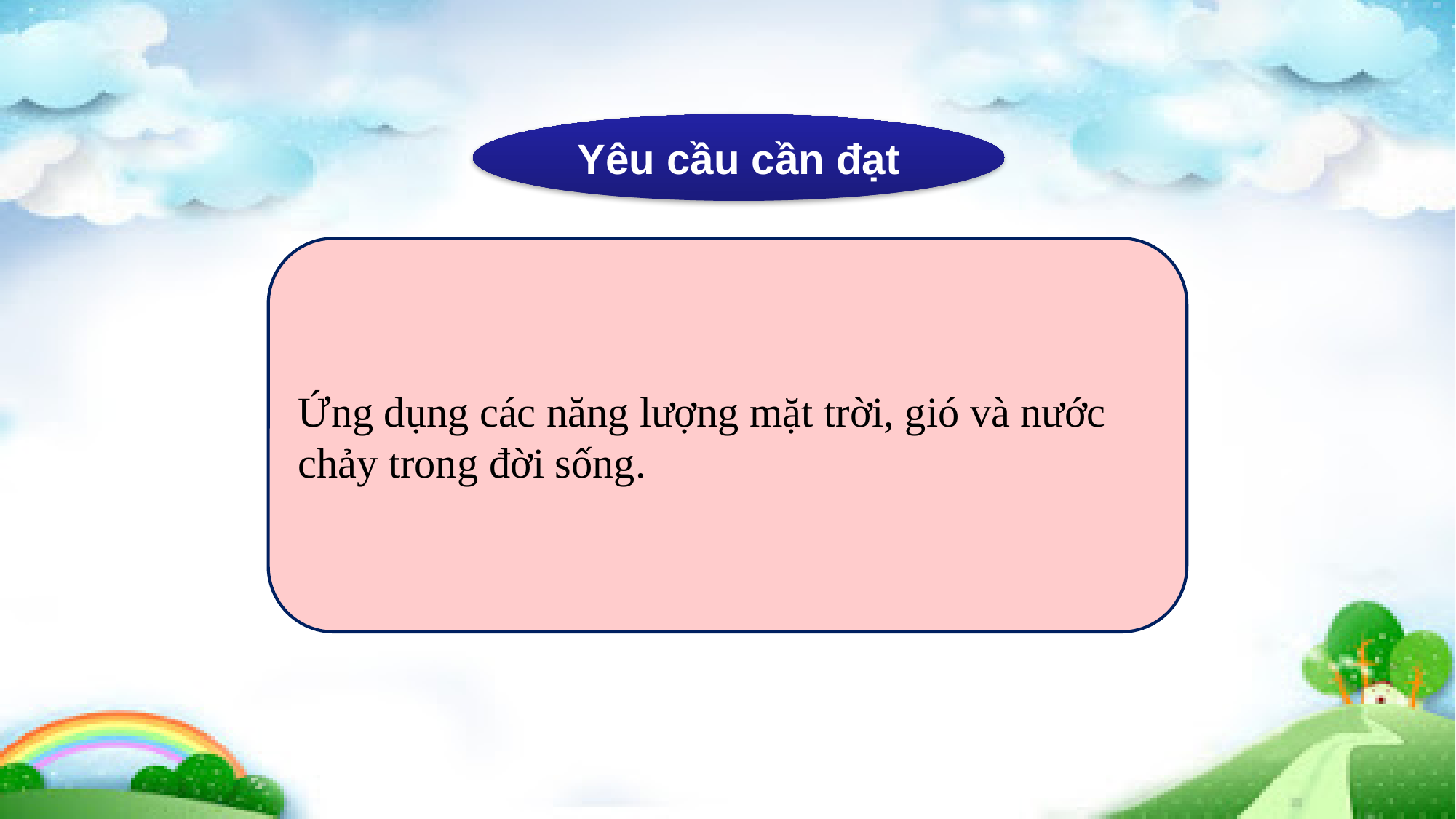

Yêu cầu cần đạt
Ứng dụng các năng lượng mặt trời, gió và nước chảy trong đời sống.